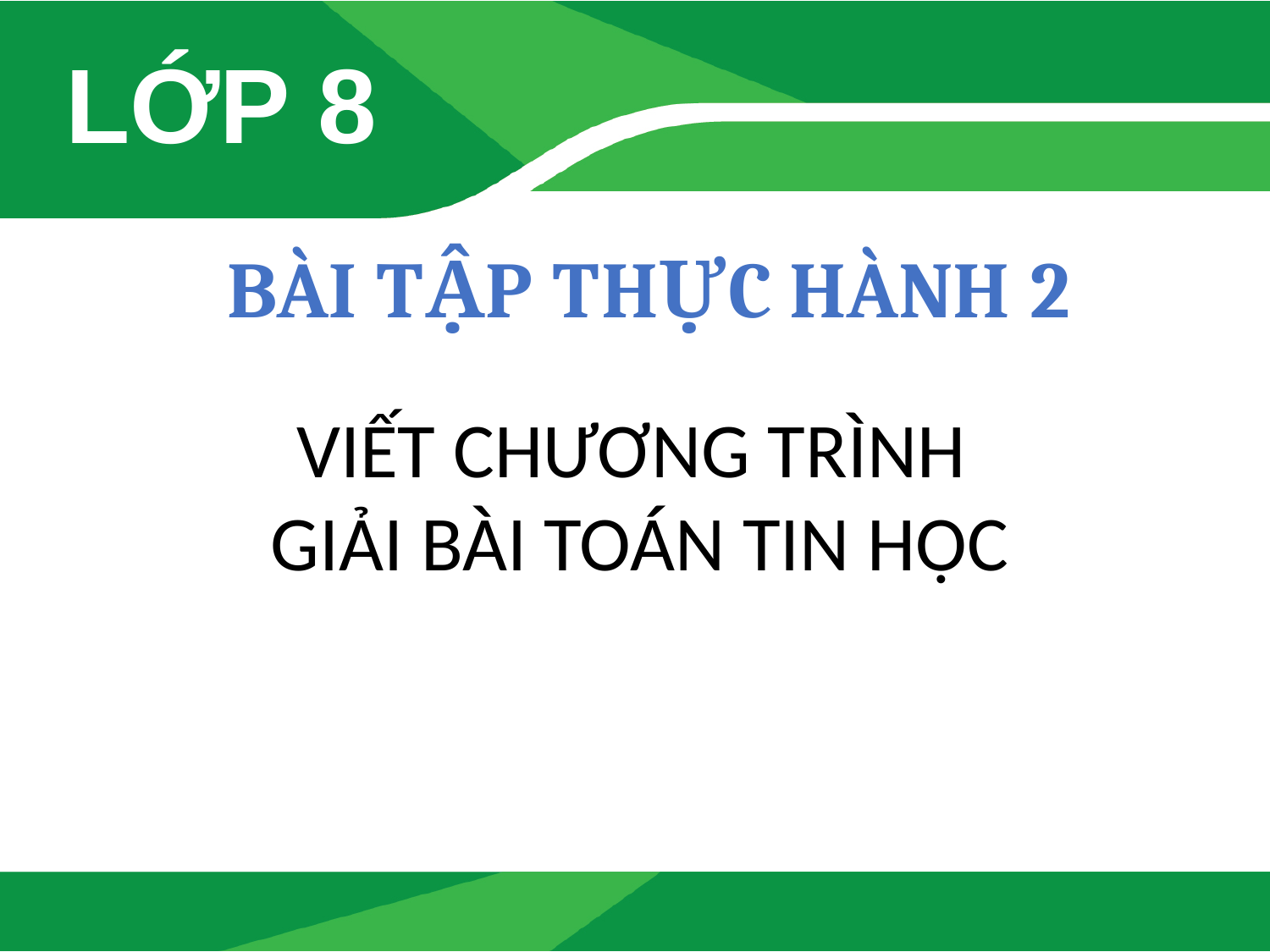

# BÀI TẬP THỰC HÀNH 2
VIẾT CHƯƠNG TRÌNH
GIẢI BÀI TOÁN TIN HỌC